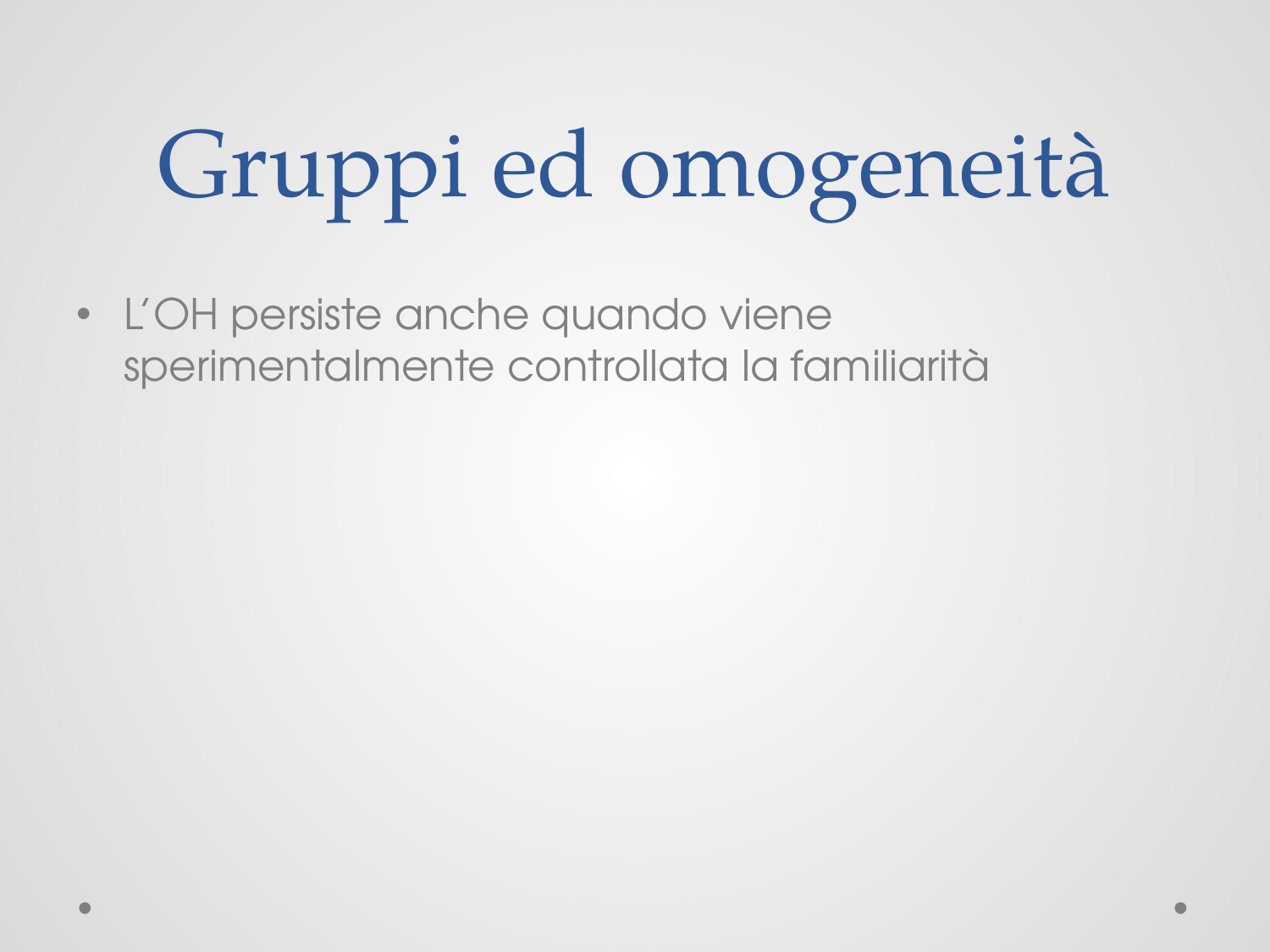

# Gruppi ed omogeneità

L’OH persiste anche quando viene sperimentalmente controllata la familiarità